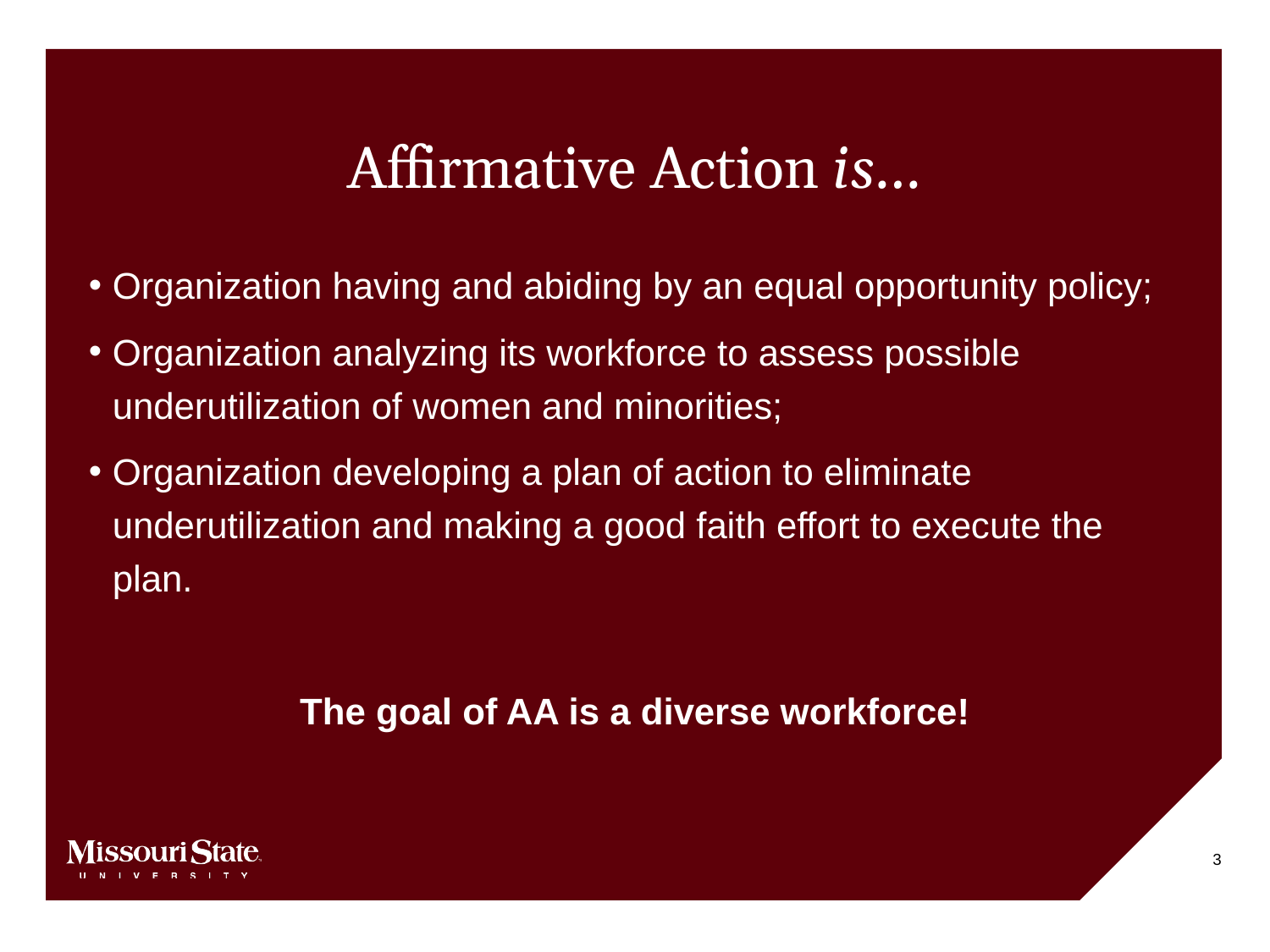

# Affirmative Action is…
Organization having and abiding by an equal opportunity policy;
Organization analyzing its workforce to assess possible underutilization of women and minorities;
Organization developing a plan of action to eliminate underutilization and making a good faith effort to execute the plan.

The goal of AA is a diverse workforce!
3